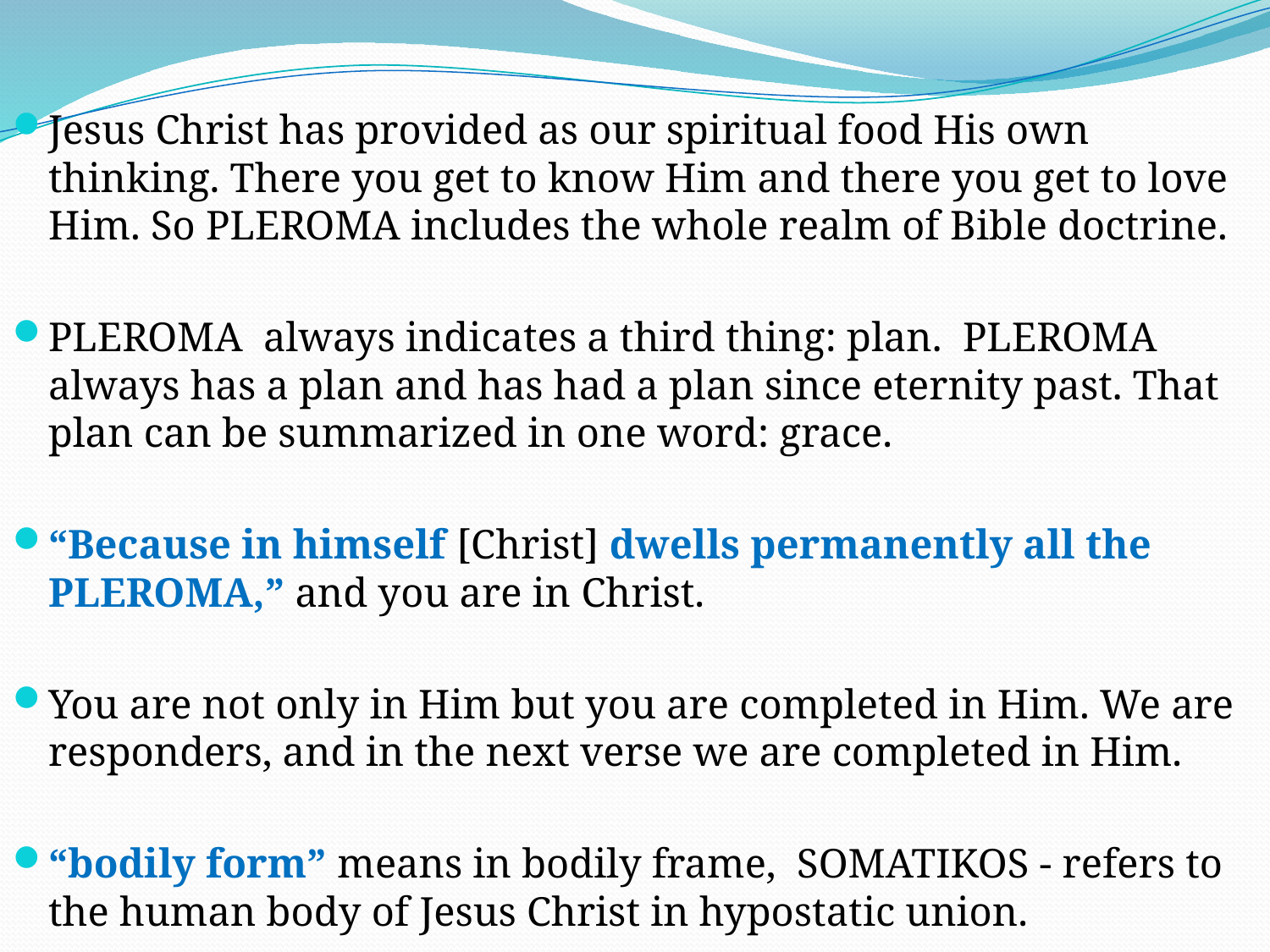

Jesus Christ has provided as our spiritual food His own thinking. There you get to know Him and there you get to love Him. So PLEROMA includes the whole realm of Bible doctrine.

PLEROMA  always indicates a third thing: plan.  PLEROMA always has a plan and has had a plan since eternity past. That plan can be summarized in one word: grace.

“Because in himself [Christ] dwells permanently all the  PLEROMA,” and you are in Christ.

You are not only in Him but you are completed in Him. We are responders, and in the next verse we are completed in Him.

“bodily form” means in bodily frame,  SOMATIKOS - refers to the human body of Jesus Christ in hypostatic union.